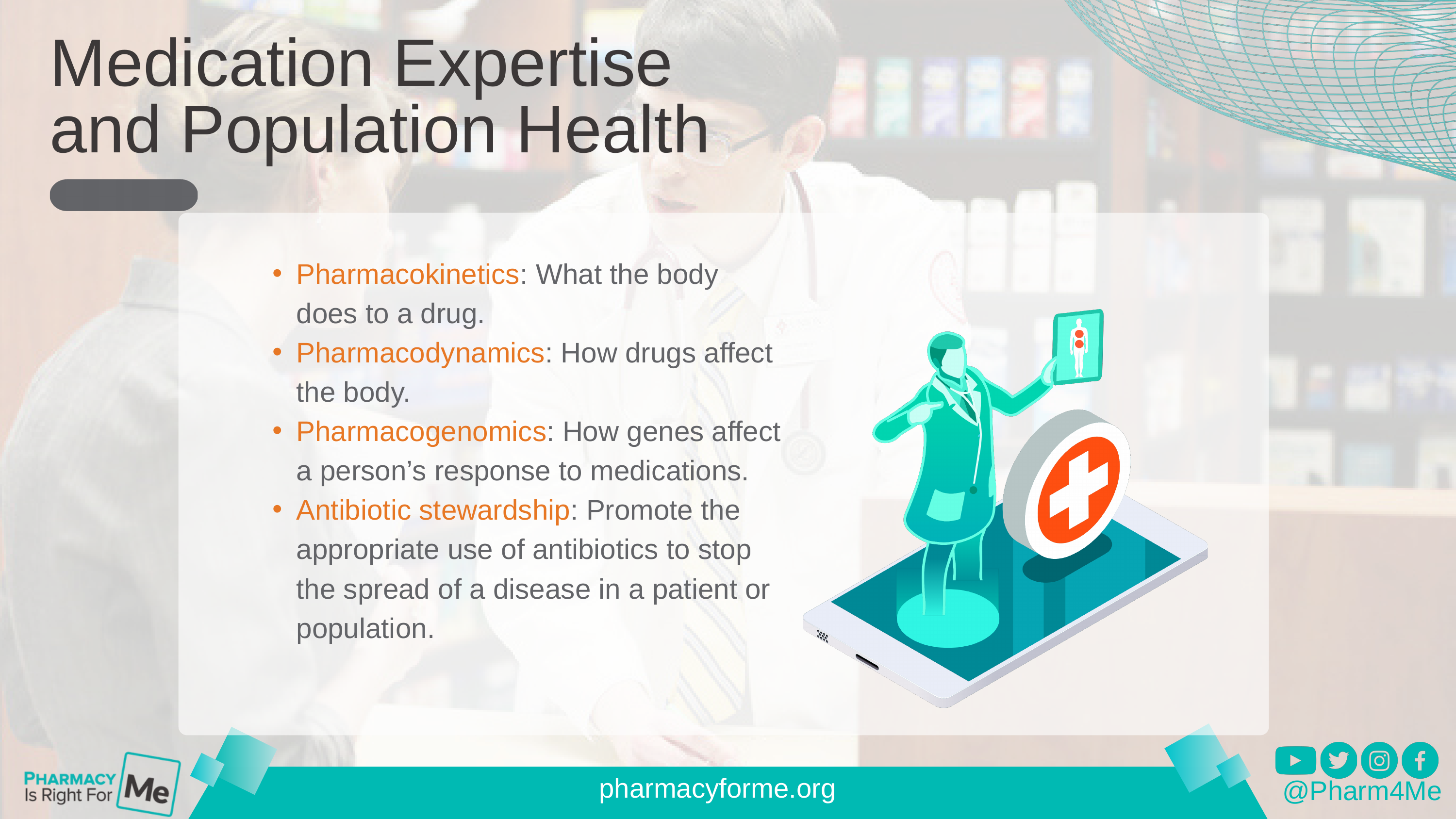

Medication Expertise and Population Health

Pharmacokinetics: What the body does to a drug.
Pharmacodynamics: How drugs affect the body.
Pharmacogenomics: How genes affect a person’s response to medications.
Antibiotic stewardship: Promote the appropriate use of antibiotics to stop the spread of a disease in a patient or population.

@Pharm4Me

pharmacyforme.org